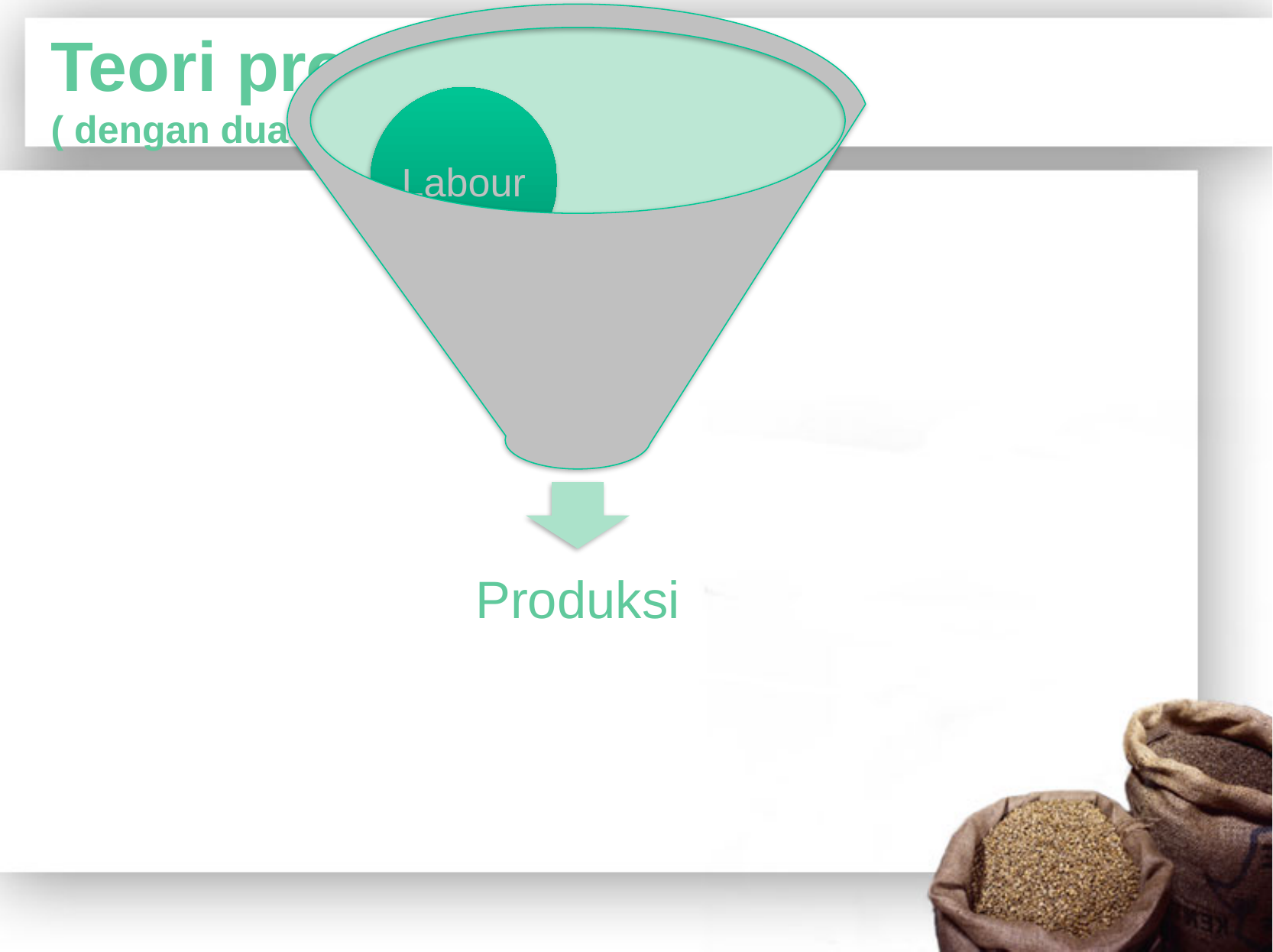

# Teori produksi ( dengan dua input variabel )
Produksi
Modal
Labour